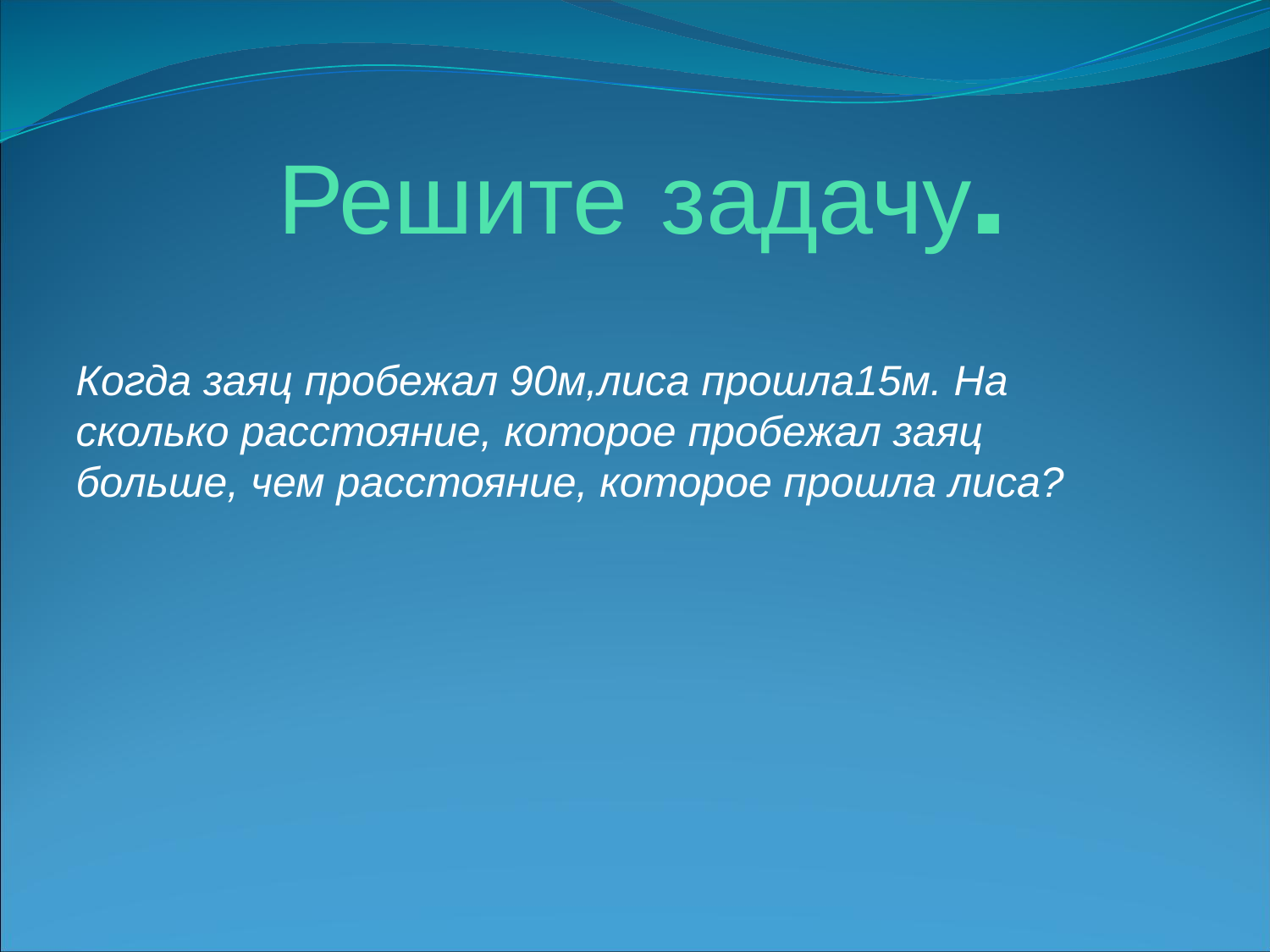

# Решите задачу.
Когда заяц пробежал 90м,лиса прошла15м. На сколько расстояние, которое пробежал заяц больше, чем расстояние, которое прошла лиса?